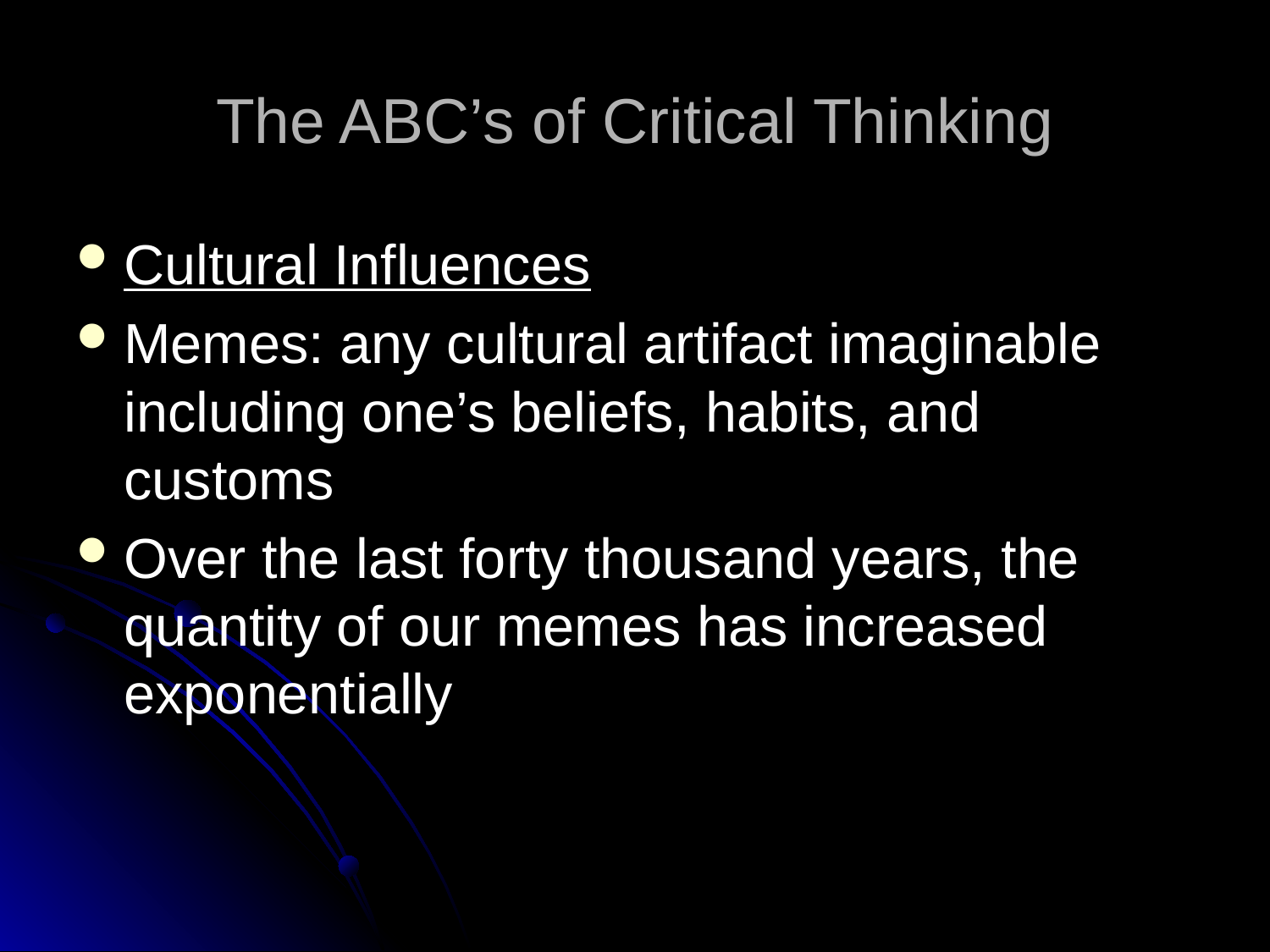

# The ABC’s of Critical Thinking
Cultural Influences
Memes: any cultural artifact imaginable including one’s beliefs, habits, and customs
Over the last forty thousand years, the quantity of our memes has increased exponentially